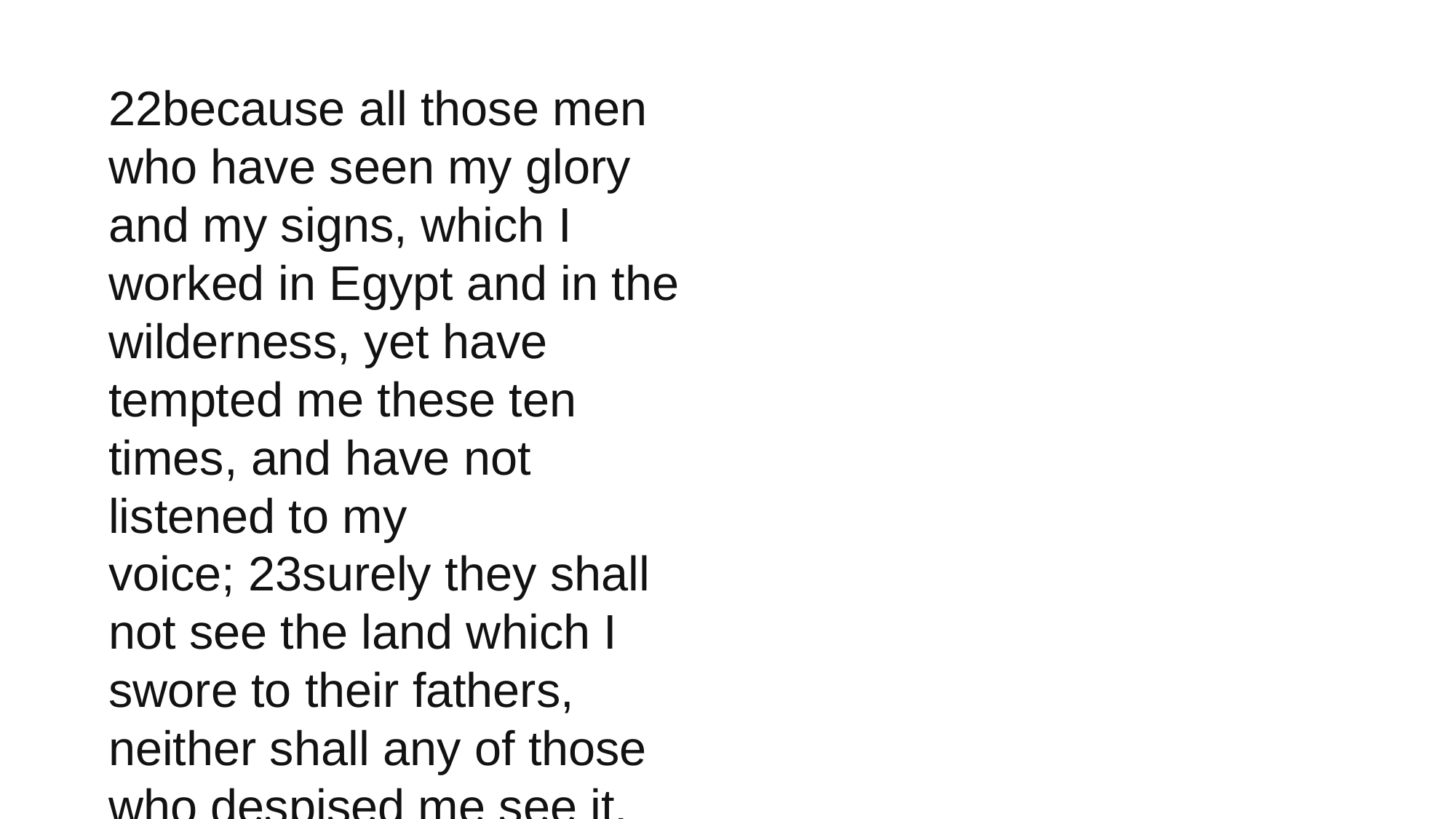

1 Samuel
22because all those men who have seen my glory and my signs, which I worked in Egypt and in the wilderness, yet have tempted me these ten times, and have not listened to my voice; 23surely they shall not see the land which I swore to their fathers, neither shall any of those who despised me see it.